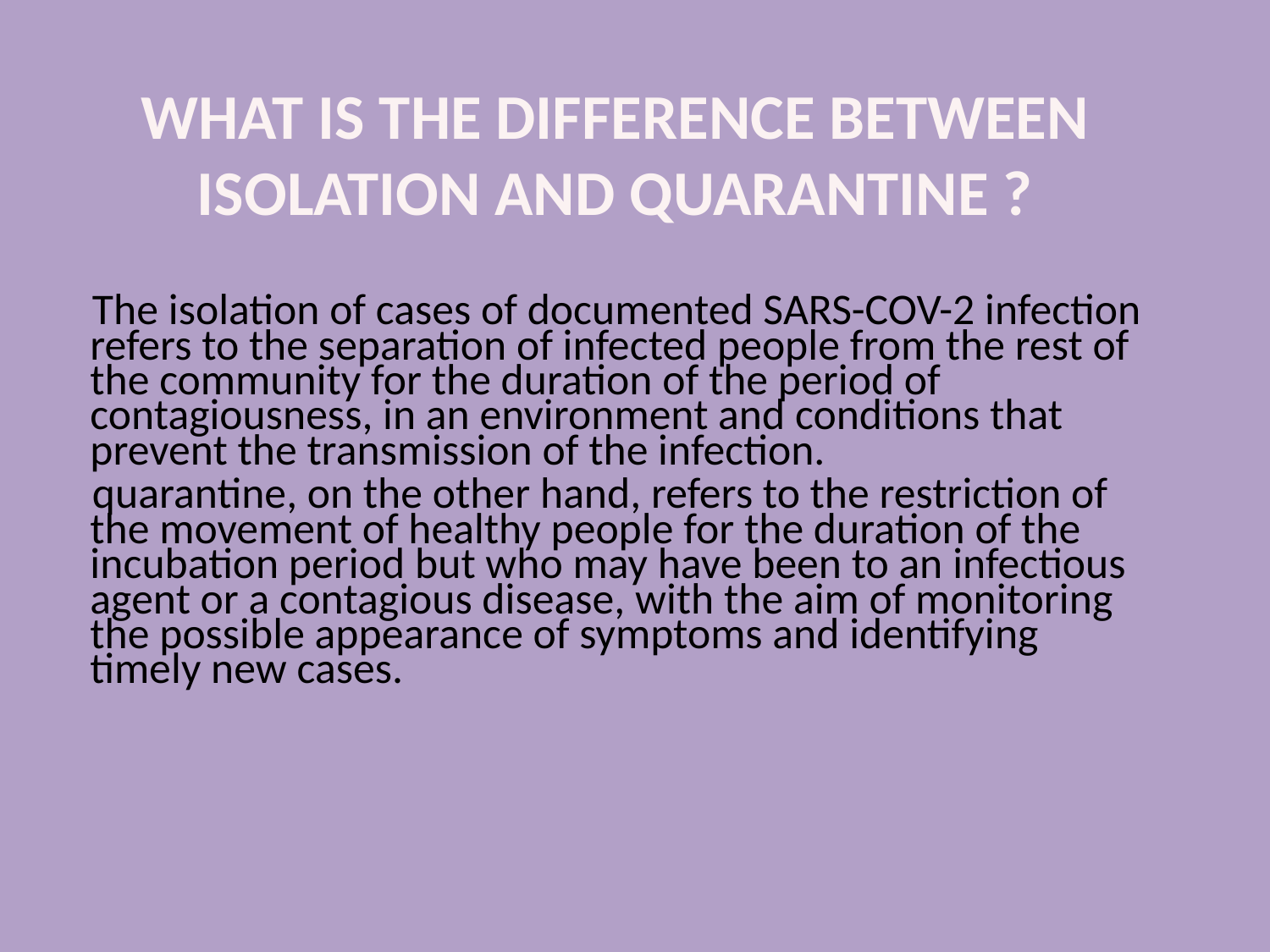

WHAT IS THE DIFFERENCE BETWEEN ISOLATION AND QUARANTINE ?

     The isolation of cases of documented SARS-COV-2 infection refers to the separation of infected people from the rest of the community for the duration of the period of contagiousness, in an environment and conditions that prevent the transmission of the infection.
     quarantine, on the other hand, refers to the restriction of the movement of healthy people for the duration of the incubation period but who may have been to an infectious agent or a contagious disease, with the aim of monitoring the possible appearance of symptoms and identifying timely new cases.